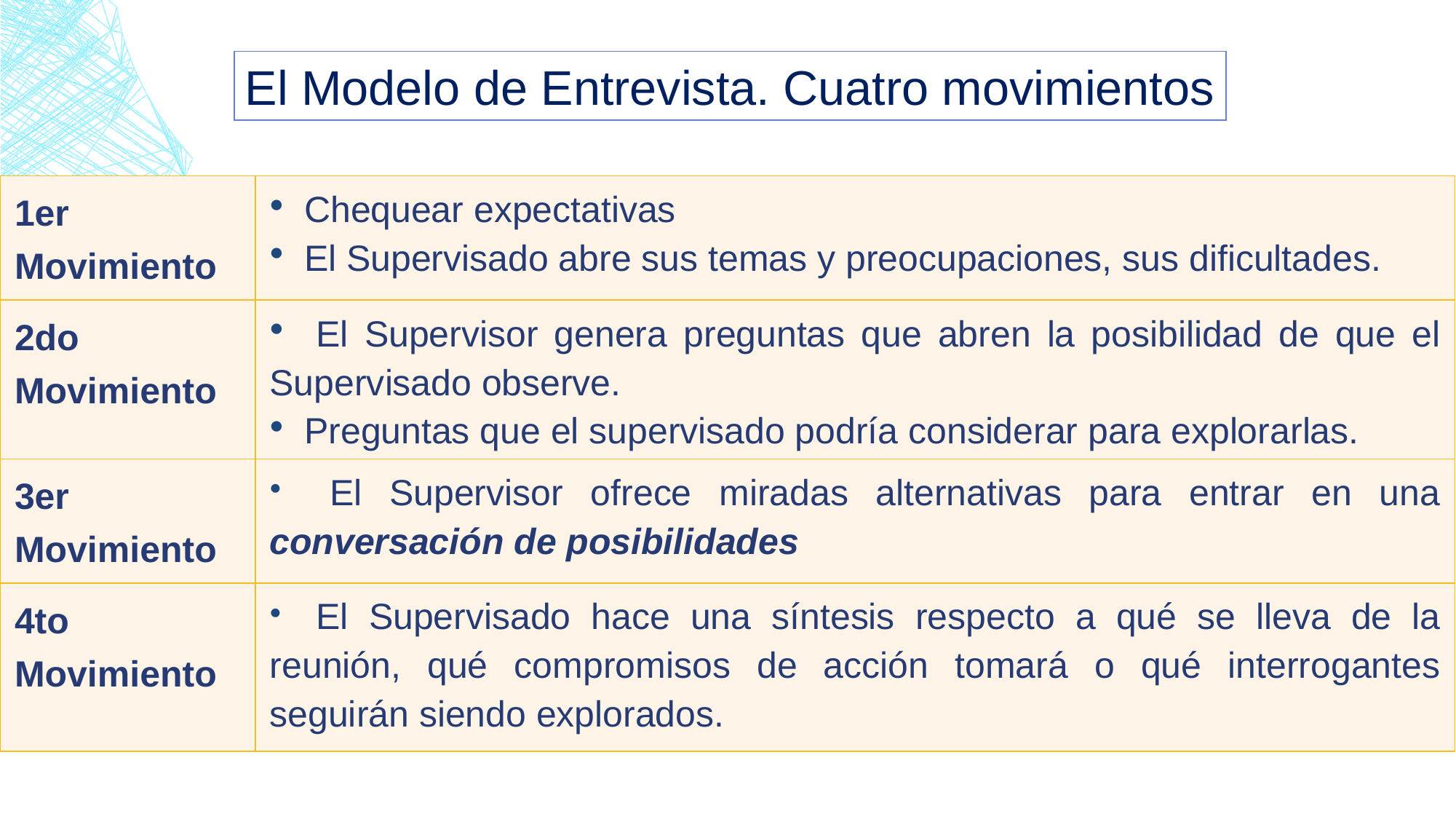

El Modelo de Entrevista. Cuatro movimientos
| 1er Movimiento | Chequear expectativas El Supervisado abre sus temas y preocupaciones, sus dificultades. |
| --- | --- |
| 2do Movimiento | El Supervisor genera preguntas que abren la posibilidad de que el Supervisado observe. Preguntas que el supervisado podría considerar para explorarlas. |
| 3er Movimiento | El Supervisor ofrece miradas alternativas para entrar en una conversación de posibilidades |
| --- | --- |
| 4to Movimiento | El Supervisado hace una síntesis respecto a qué se lleva de la reunión, qué compromisos de acción tomará o qué interrogantes seguirán siendo explorados. |